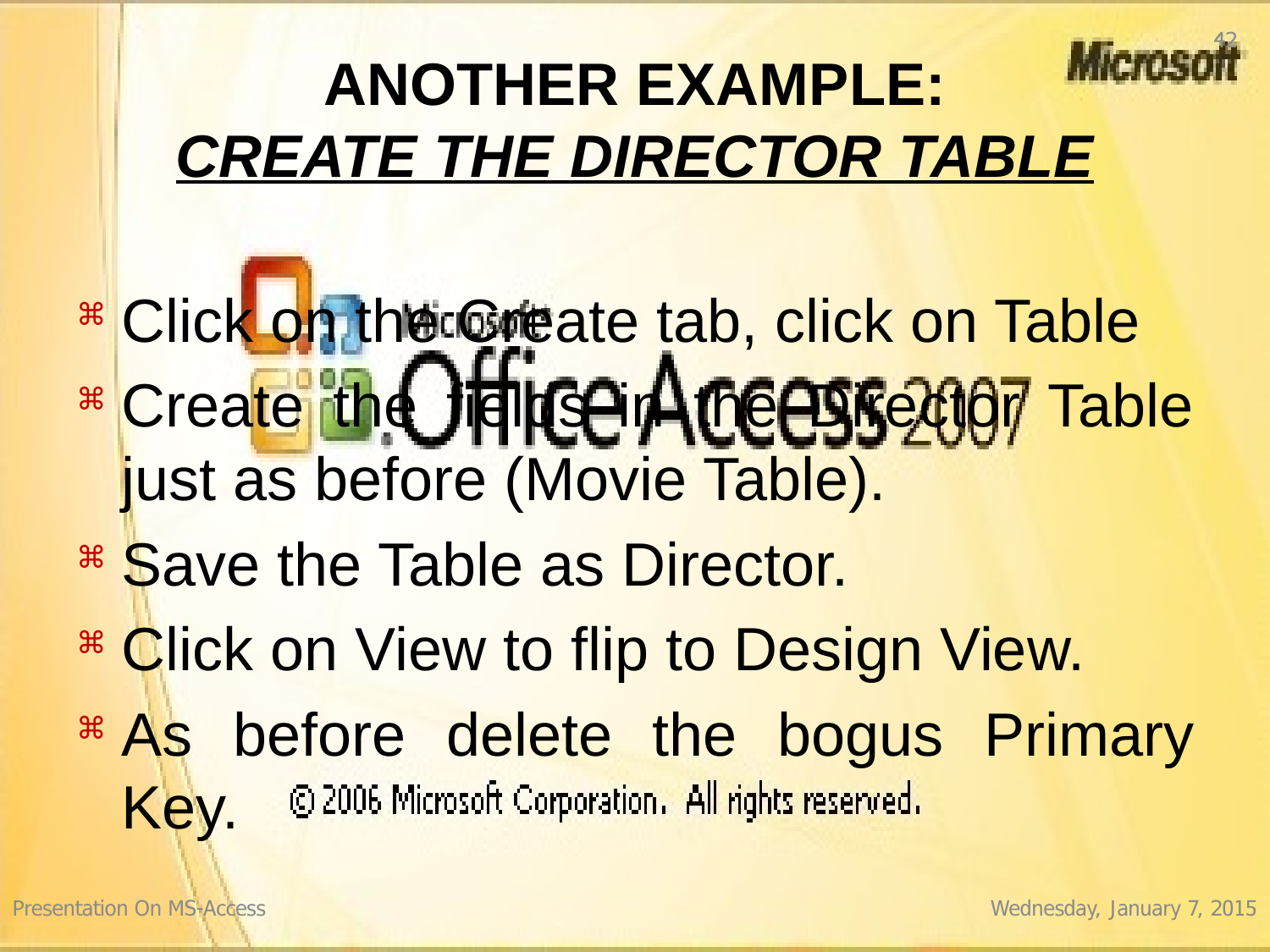

42
# ANOTHER EXAMPLE: CREATE THE DIRECTOR TABLE
Click on the Create tab, click on Table
Create the fields in the Director Table just as before (Movie Table).
Save the Table as Director.
Click on View to flip to Design View.
As before delete the bogus Primary Key.
Presentation On MS-Access
Wednesday, January 7, 2015